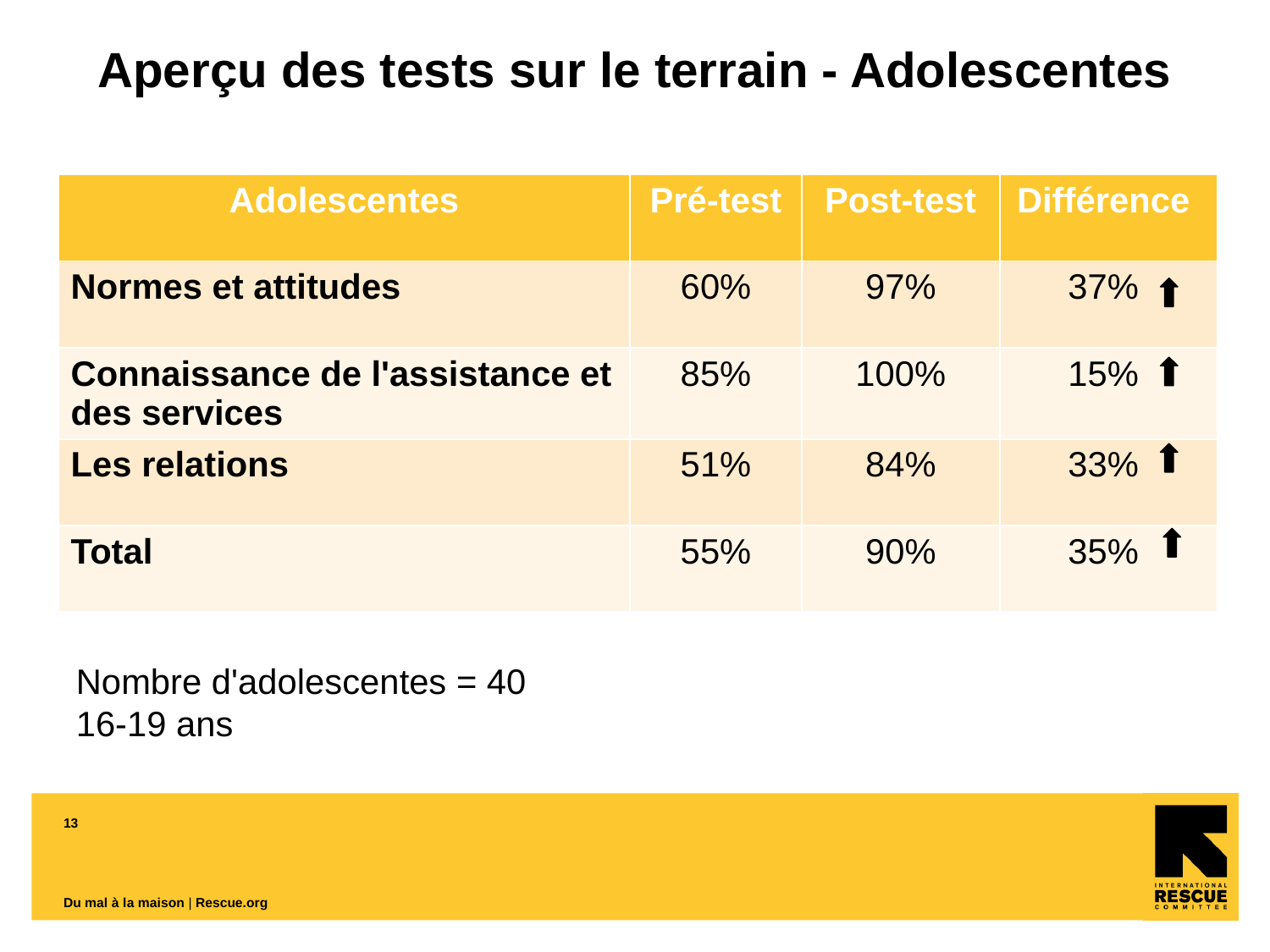

# Aperçu des tests sur le terrain - Adolescentes
| Adolescentes | Pré-test | Post-test | Différence |
| --- | --- | --- | --- |
| Normes et attitudes | 60% | 97% | 37% |
| Connaissance de l'assistance et des services | 85% | 100% | 15% |
| Les relations | 51% | 84% | 33% |
| Total | 55% | 90% | 35% |

Nombre d'adolescentes = 40
16-19 ans